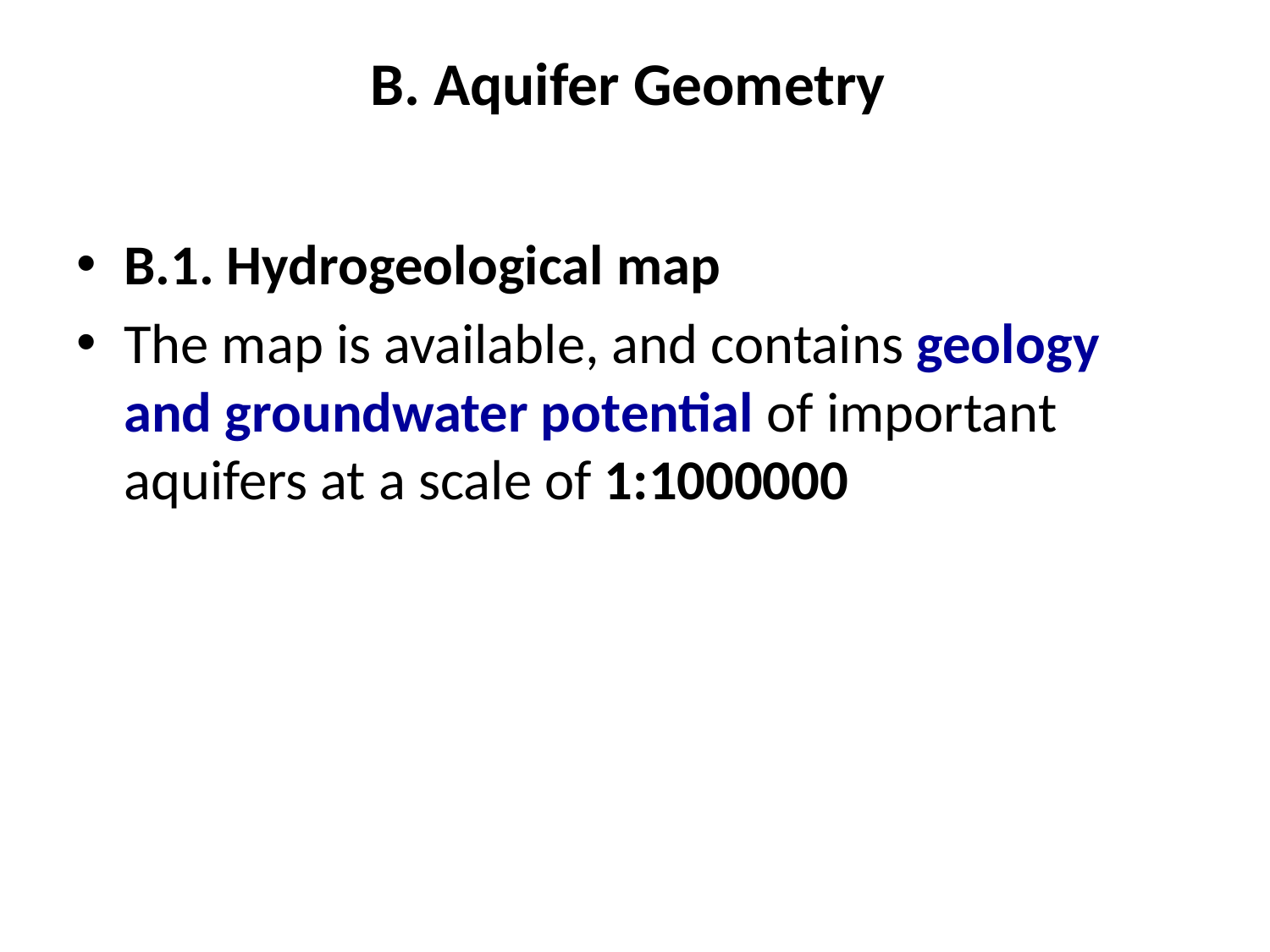

# B. Aquifer Geometry
B.1. Hydrogeological map
The map is available, and contains geology and groundwater potential of important aquifers at a scale of 1:1000000